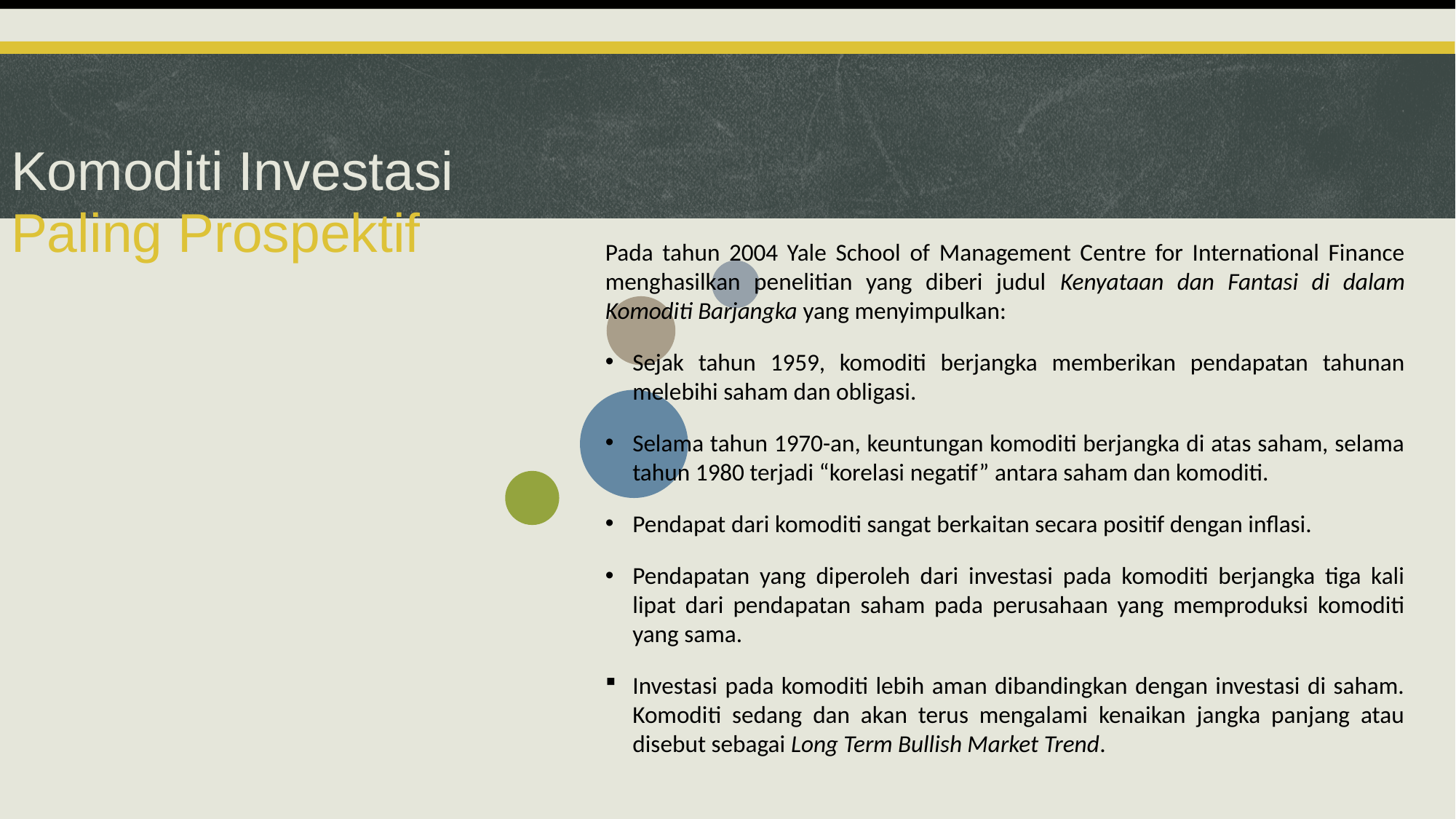

# Komoditi Investasi Paling Prospektif
Pada tahun 2004 Yale School of Management Centre for International Finance menghasilkan penelitian yang diberi judul Kenyataan dan Fantasi di dalam Komoditi Barjangka yang menyimpulkan:
Sejak tahun 1959, komoditi berjangka memberikan pendapatan tahunan melebihi saham dan obligasi.
Selama tahun 1970-an, keuntungan komoditi berjangka di atas saham, selama tahun 1980 terjadi “korelasi negatif” antara saham dan komoditi.
Pendapat dari komoditi sangat berkaitan secara positif dengan inflasi.
Pendapatan yang diperoleh dari investasi pada komoditi berjangka tiga kali lipat dari pendapatan saham pada perusahaan yang memproduksi komoditi yang sama.
Investasi pada komoditi lebih aman dibandingkan dengan investasi di saham. Komoditi sedang dan akan terus mengalami kenaikan jangka panjang atau disebut sebagai Long Term Bullish Market Trend.
5